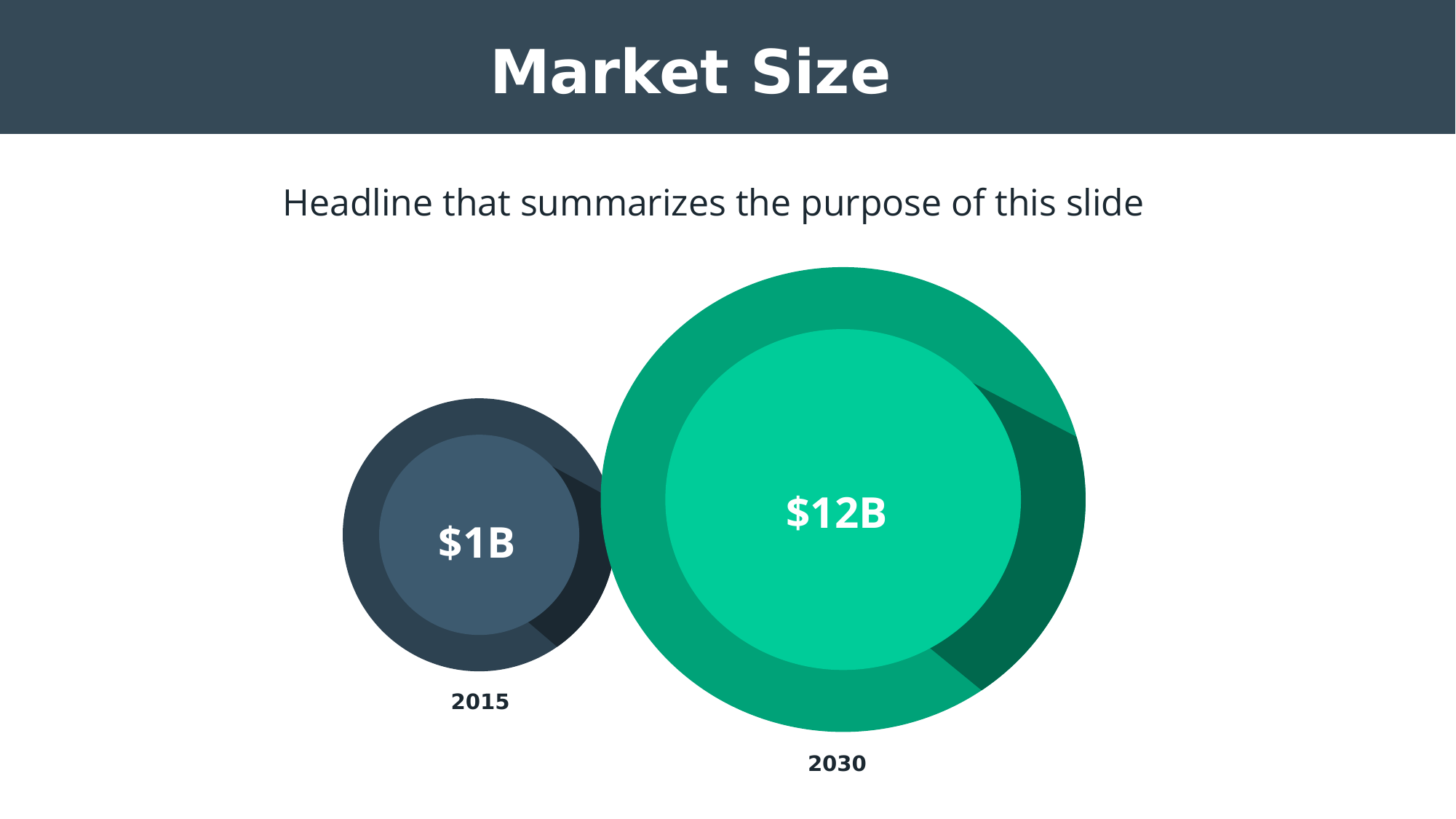

Market Size
Headline that summarizes the purpose of this slide

$12B
$1B
2015
2030